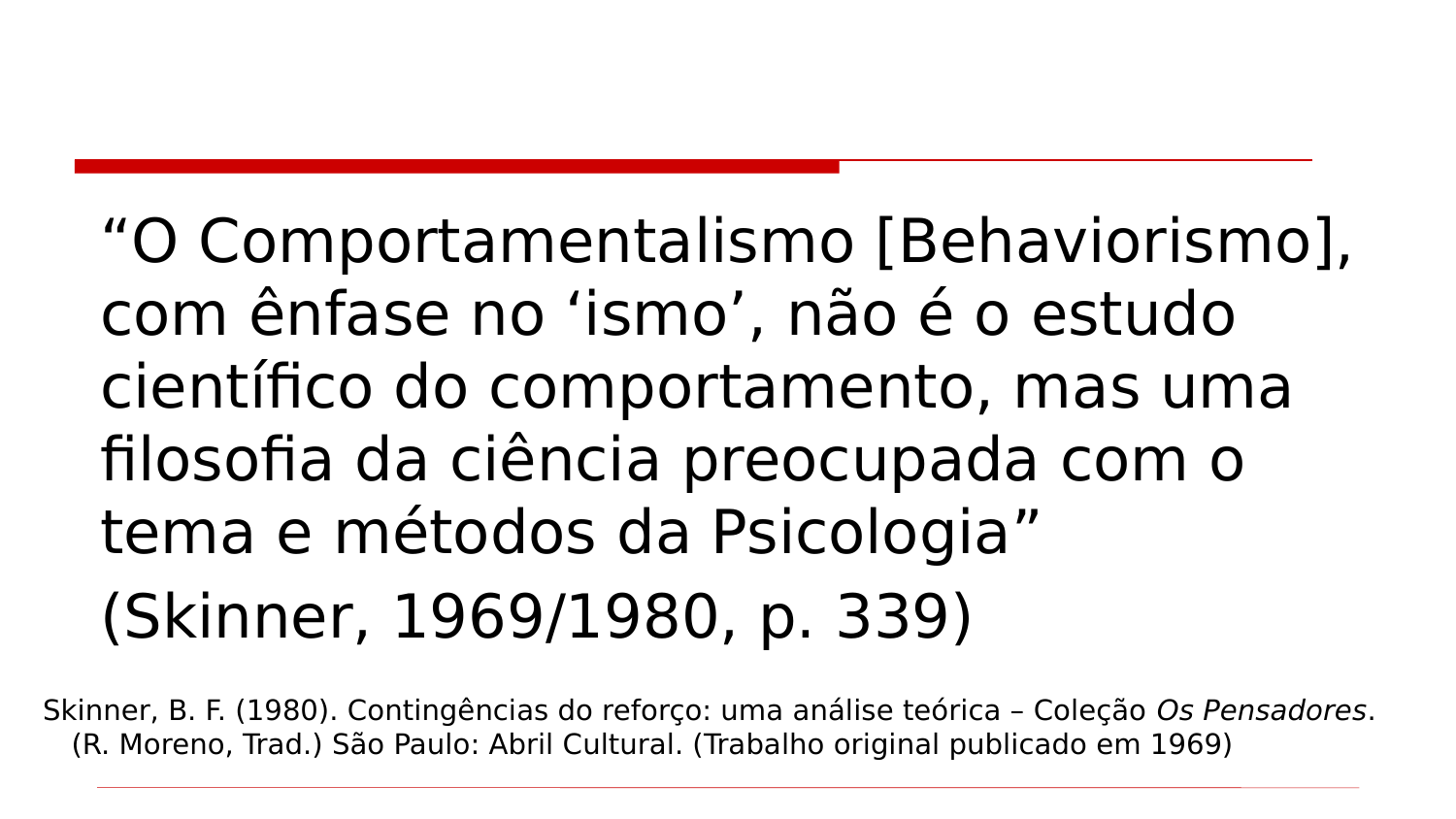

“O Comportamentalismo [Behaviorismo], com ênfase no ‘ismo’, não é o estudo científico do comportamento, mas uma filosofia da ciência preocupada com o tema e métodos da Psicologia”
	(Skinner, 1969/1980, p. 339)
Skinner, B. F. (1980). Contingências do reforço: uma análise teórica – Coleção Os Pensadores. (R. Moreno, Trad.) São Paulo: Abril Cultural. (Trabalho original publicado em 1969)